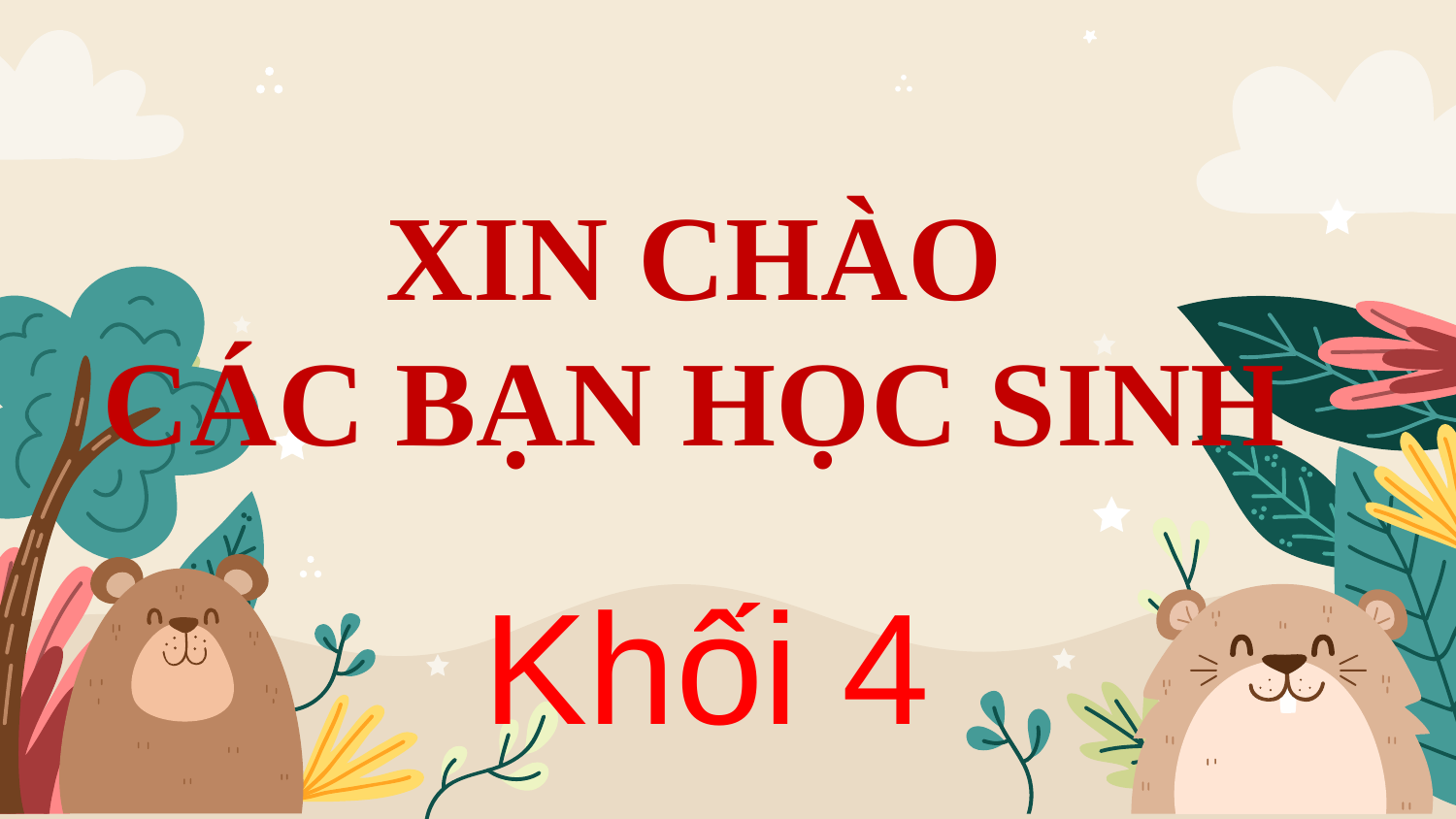

XIN CHÀO
CÁC BẠN HỌC SINH

# Khối 4